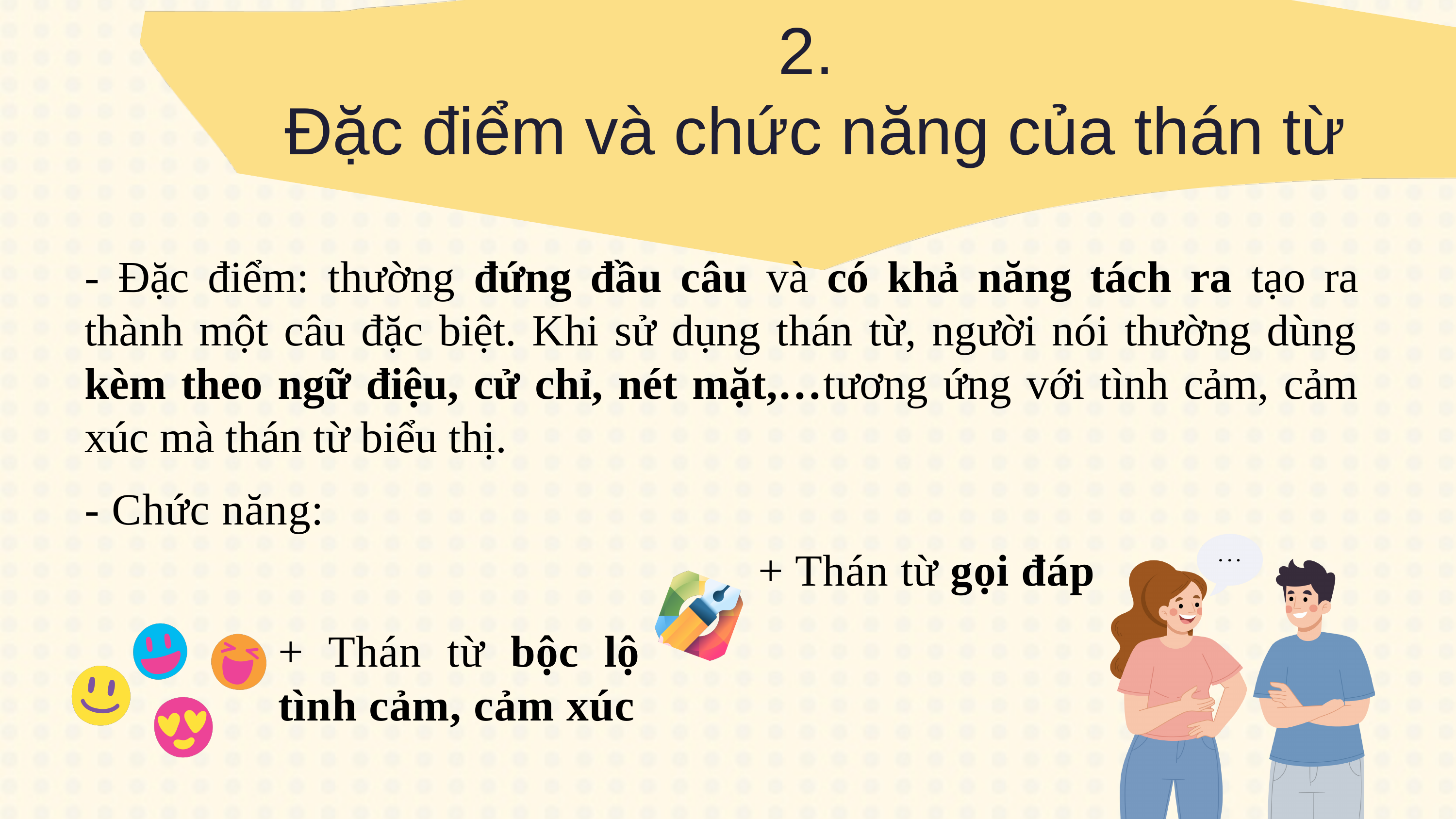

2.
Đặc điểm và chức năng của thán từ
- Đặc điểm: thường đứng đầu câu và có khả năng tách ra tạo ra thành một câu đặc biệt. Khi sử dụng thán từ, người nói thường dùng kèm theo ngữ điệu, cử chỉ, nét mặt,…tương ứng với tình cảm, cảm xúc mà thán từ biểu thị.
- Chức năng:

+ Thán từ gọi đáp

+ Thán từ bộc lộ tình cảm, cảm xúc